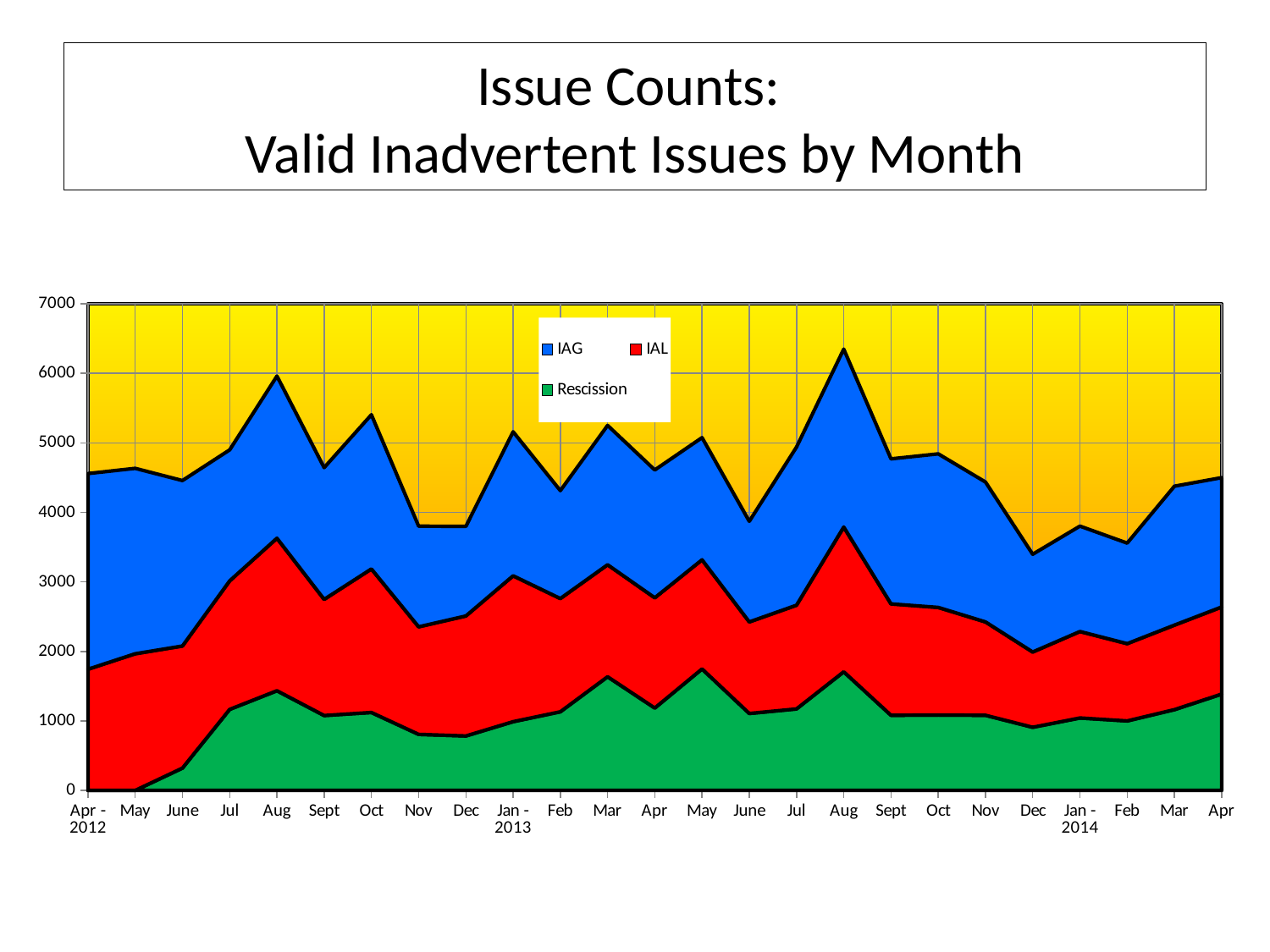

# Issue Counts: Valid Inadvertent Issues by Month

### Chart

| Category | Rescission | IAL | IAG |
|---|---|---|---|
| Apr - 2012 | None | 1743.0 | 2816.0 |
| May | None | 1966.0 | 2668.0 |
| June | 321.0 | 1756.0 | 2381.0 |
| Jul | 1166.0 | 1849.0 | 1885.0 |
| Aug | 1434.0 | 2195.0 | 2332.0 |
| Sept | 1077.0 | 1671.0 | 1896.0 |
| Oct | 1121.0 | 2065.0 | 2219.0 |
| Nov | 806.0 | 1547.0 | 1449.0 |
| Dec | 783.0 | 1726.0 | 1290.0 |
| Jan - 2013 | 989.0 | 2098.0 | 2073.0 |
| Feb | 1131.0 | 1629.0 | 1553.0 |
| Mar | 1635.0 | 1612.0 | 2004.0 |
| Apr | 1185.0 | 1586.0 | 1840.0 |
| May | 1747.0 | 1571.0 | 1758.0 |
| June | 1107.0 | 1317.0 | 1448.0 |
| Jul | 1172.0 | 1492.0 | 2275.0 |
| Aug | 1706.0 | 2084.0 | 2559.0 |
| Sept | 1081.0 | 1602.0 | 2087.0 |
| Oct | 1085.0 | 1547.0 | 2210.0 |
| Nov | 1081.0 | 1343.0 | 2013.0 |
| Dec | 908.0 | 1083.0 | 1407.0 |
| Jan - 2014 | 1042.0 | 1244.0 | 1517.0 |
| Feb | 1000.0 | 1111.0 | 1447.0 |
| Mar | 1162.0 | 1216.0 | 1999.0 |
| Apr | 1386.0 | 1253.0 | 1861.0 |